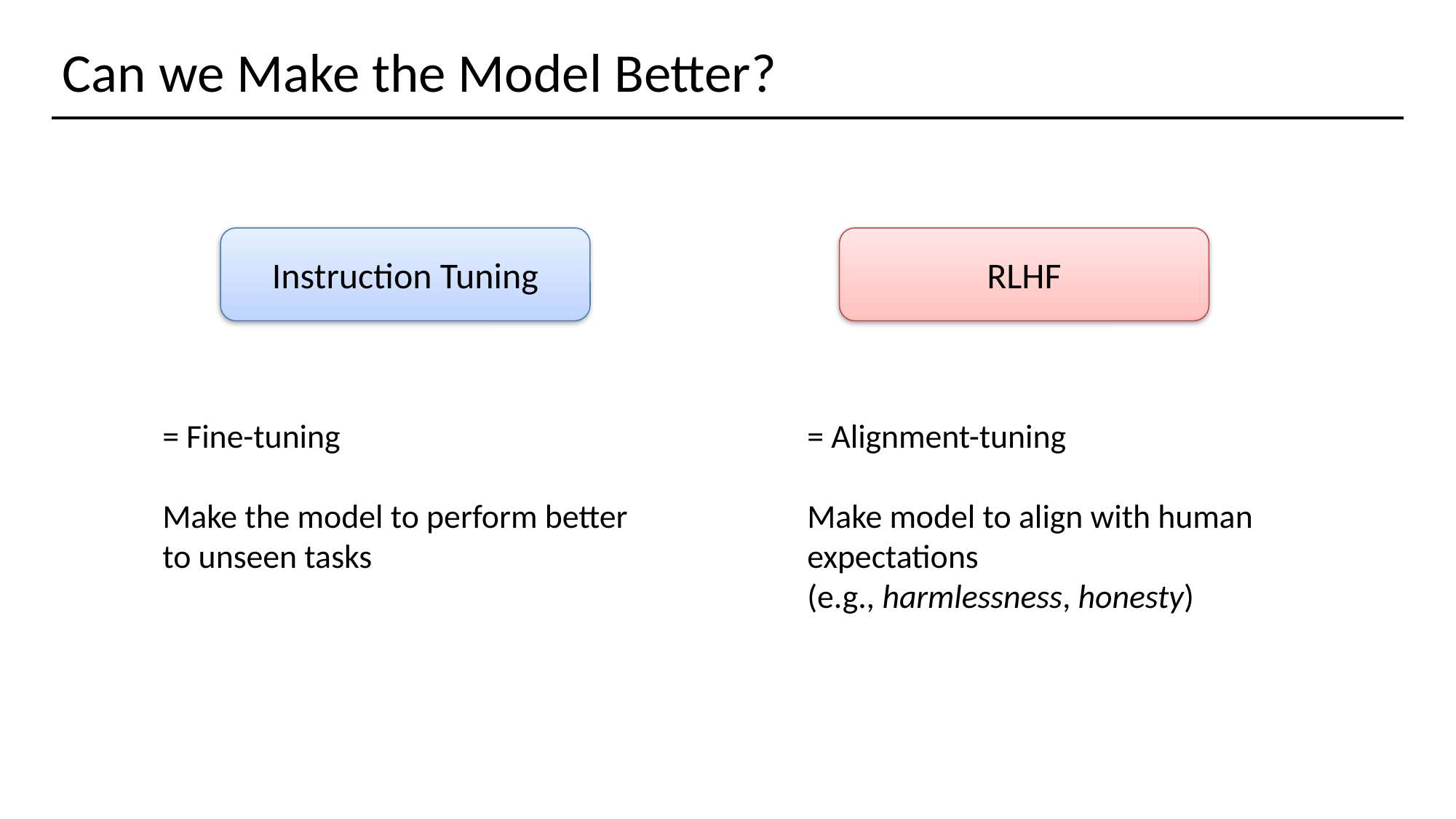

# Can we Make the Model Better?
Instruction Tuning
RLHF
= Fine-tuning

Make the model to perform better to unseen tasks
= Alignment-tuning

Make model to align with human expectations
(e.g., harmlessness, honesty)